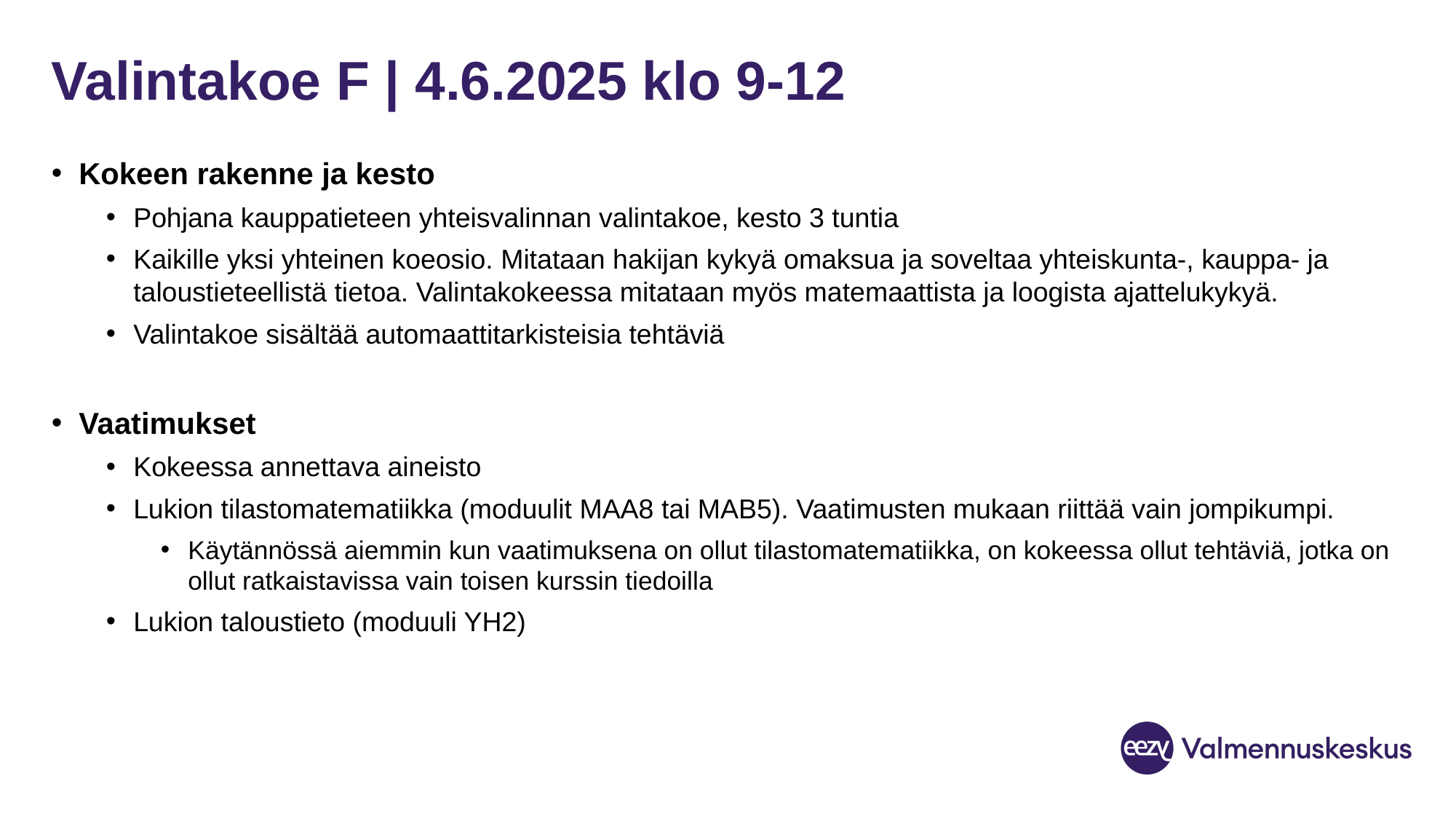

# Valintakoe F | 4.6.2025 klo 9-12
Kokeen rakenne ja kesto​
Pohjana kauppatieteen yhteisvalinnan valintakoe, kesto 3 tuntia​
Kaikille yksi yhteinen koeosio. Mitataan hakijan kykyä omaksua ja soveltaa yhteiskunta-, kauppa- ja taloustieteellistä tietoa. Valintakokeessa mitataan myös matemaattista ja loogista ajattelukykyä.
Valintakoe sisältää automaattitarkisteisia tehtäviä

Vaatimukset​
Kokeessa annettava aineisto
Lukion tilastomatematiikka (moduulit MAA8 tai MAB5). Vaatimusten mukaan riittää vain jompikumpi.
Käytännössä aiemmin kun vaatimuksena on ollut tilastomatematiikka, on kokeessa ollut tehtäviä, jotka on ollut ratkaistavissa vain toisen kurssin tiedoilla
Lukion taloustieto (moduuli YH2)